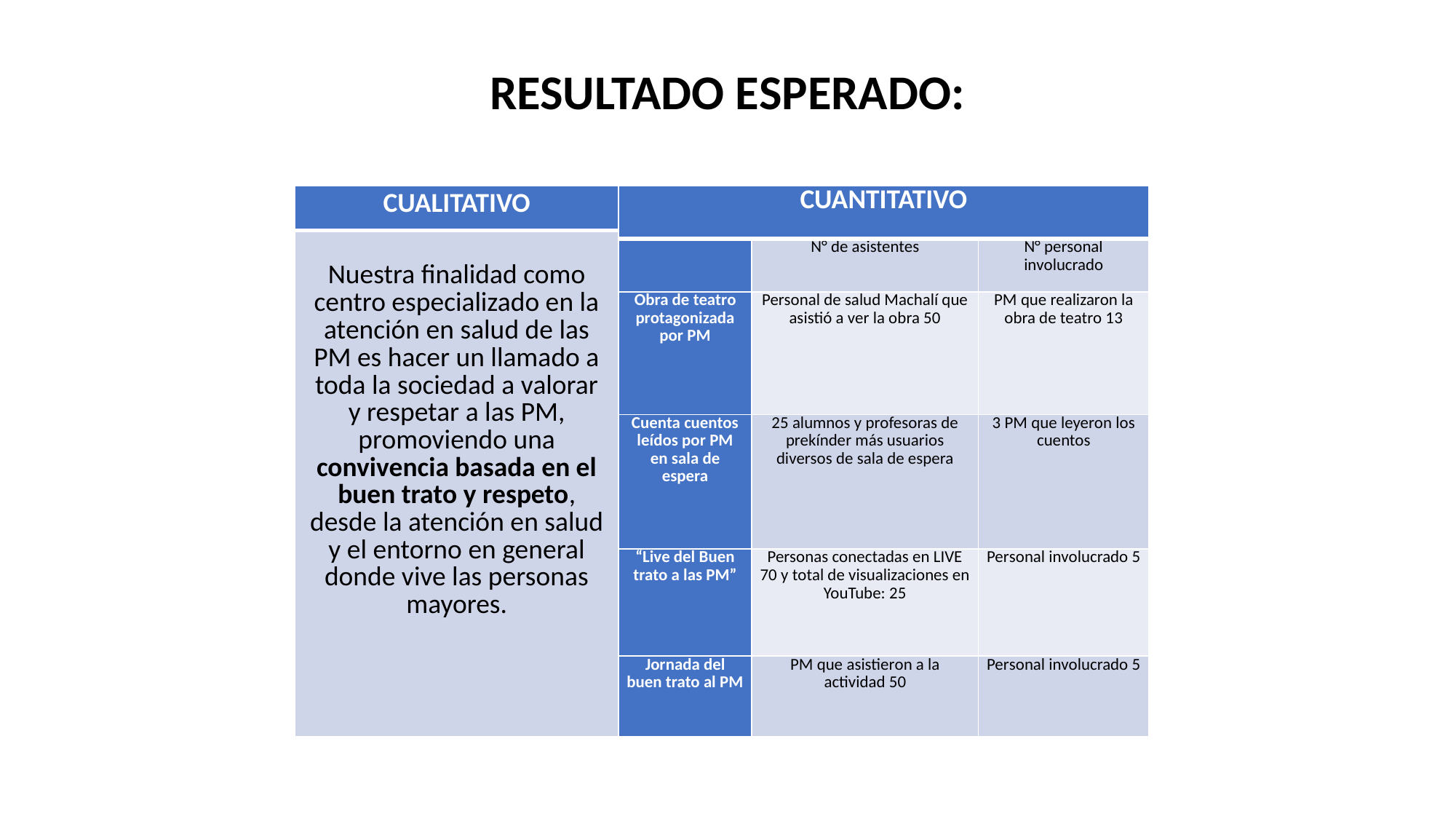

# RESULTADO ESPERADO:
| CUALITATIVO |
| --- |
| Nuestra finalidad como centro especializado en la atención en salud de las PM es hacer un llamado a toda la sociedad a valorar y respetar a las PM, promoviendo una convivencia basada en el buen trato y respeto, desde la atención en salud y el entorno en general donde vive las personas mayores. |
| CUANTITATIVO |  |  |
| --- | --- | --- |
|  | N° de asistentes | N° personal involucrado |
| Obra de teatro protagonizada por PM | Personal de salud Machalí que asistió a ver la obra 50 | PM que realizaron la obra de teatro 13 |
| Cuenta cuentos leídos por PM en sala de espera | 25 alumnos y profesoras de prekínder más usuarios diversos de sala de espera | 3 PM que leyeron los cuentos |
| “Live del Buen trato a las PM” | Personas conectadas en LIVE 70 y total de visualizaciones en YouTube: 25 | Personal involucrado 5 |
| Jornada del buen trato al PM | PM que asistieron a la actividad 50 | Personal involucrado 5 |